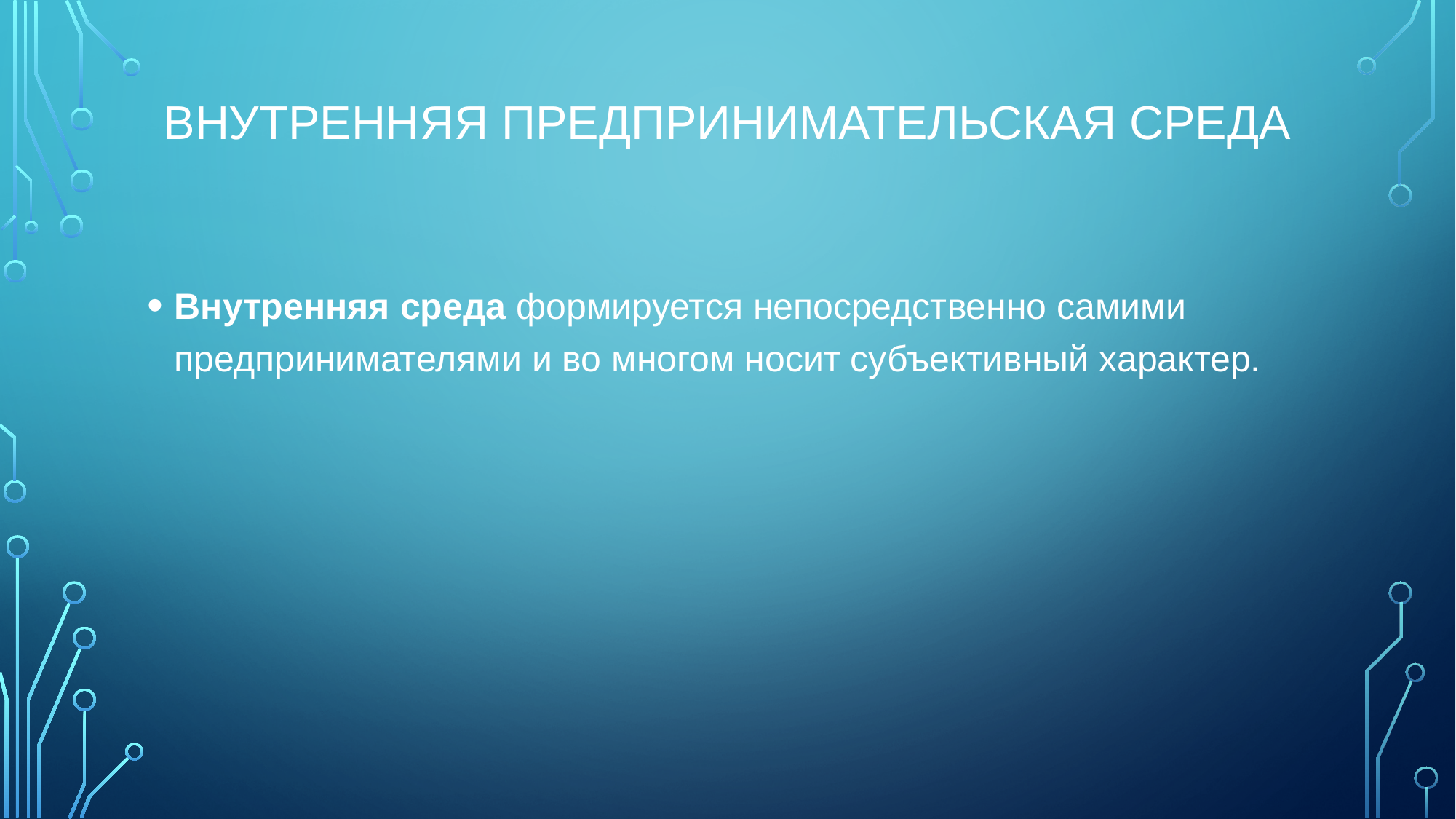

# ВНУТРЕННЯЯ предпринимательская СРЕДА
Внутренняя среда формируется непосредственно самими предпринимателями и во многом носит субъективный характер.